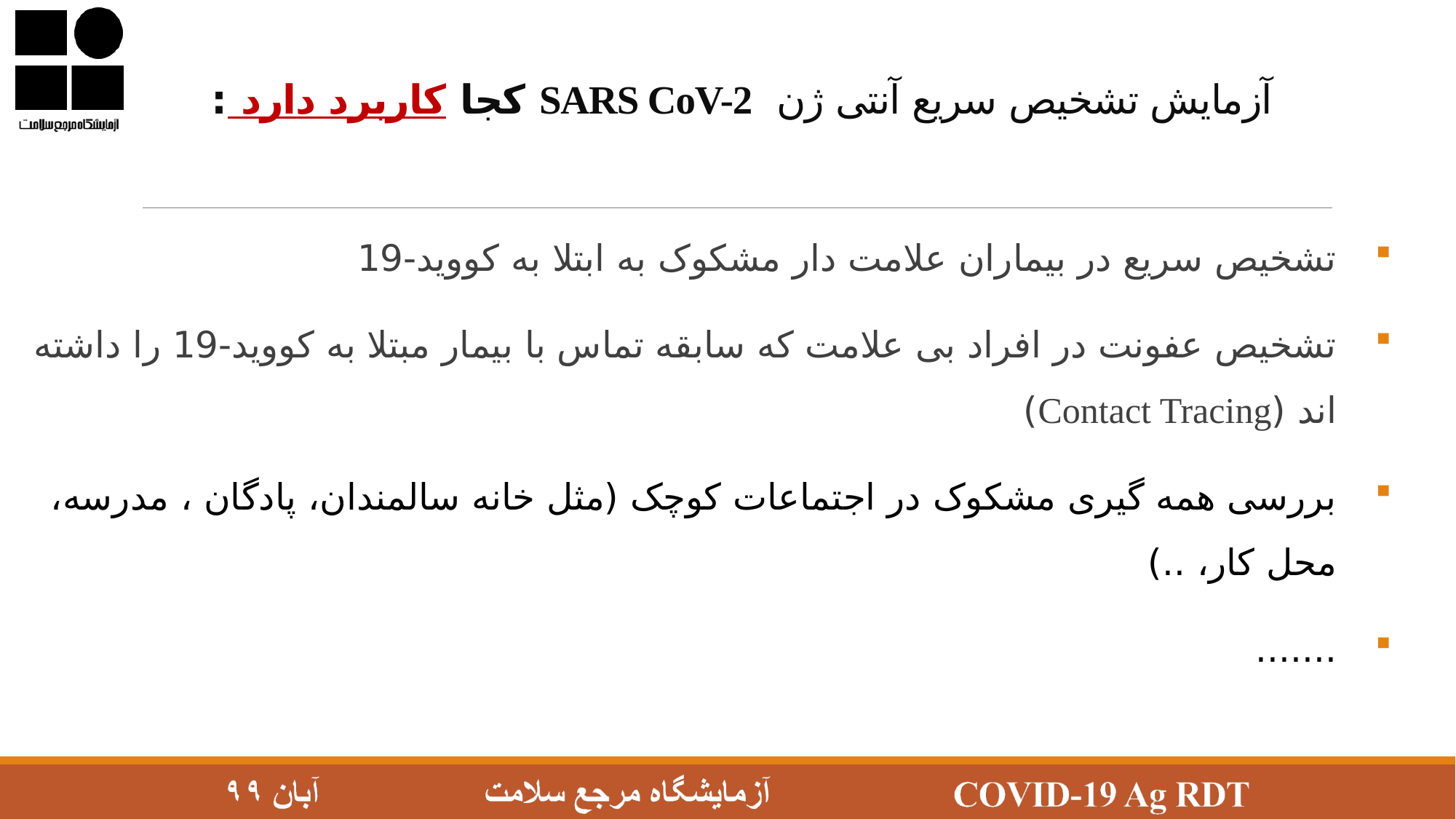

# آزمايش تشخیص سریع آنتی ژن  SARS CoV-2 کجا کاربرد دارد :
تشخيص سريع در بيماران علامت دار مشکوک به ابتلا به کوويد-19
تشخيص عفونت در افراد بی علامت که سابقه تماس با بيمار مبتلا به کوويد-19 را داشته اند (Contact Tracing)
بررسی همه گيری مشکوک در اجتماعات کوچک (مثل خانه سالمندان، پادگان ، مدرسه، محل کار، ..)
.......